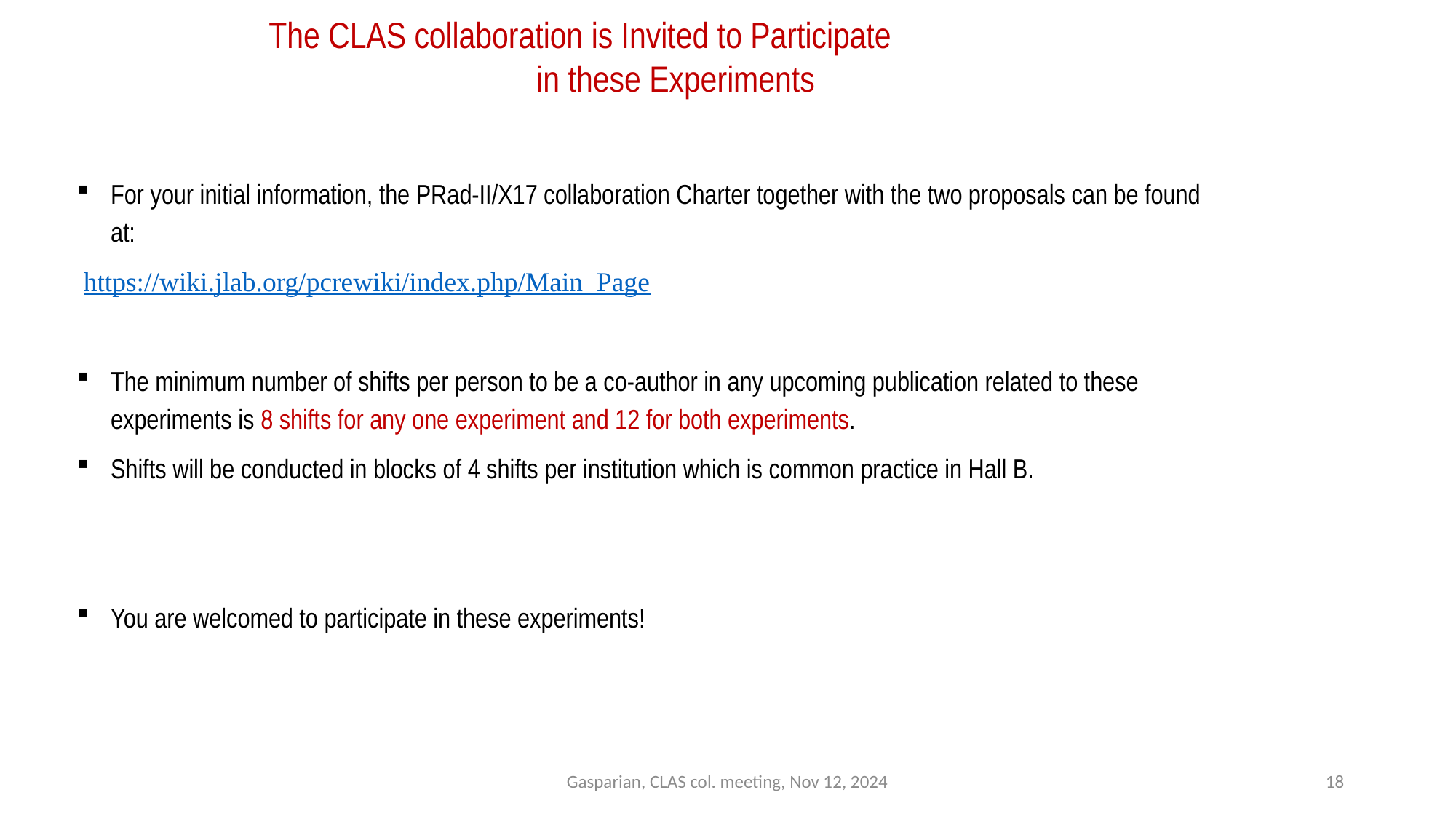

The CLAS collaboration is Invited to Participate
                                in these Experiments
For your initial information, the PRad-II/X17 collaboration Charter together with the two proposals can be found at:
 https://wiki.jlab.org/pcrewiki/index.php/Main_Page

The minimum number of shifts per person to be a co-author in any upcoming publication related to these experiments is 8 shifts for any one experiment and 12 for both experiments.
Shifts will be conducted in blocks of 4 shifts per institution which is common practice in Hall B.

You are welcomed to participate in these experiments!
Gasparian, CLAS col. meeting, Nov 12, 2024
18